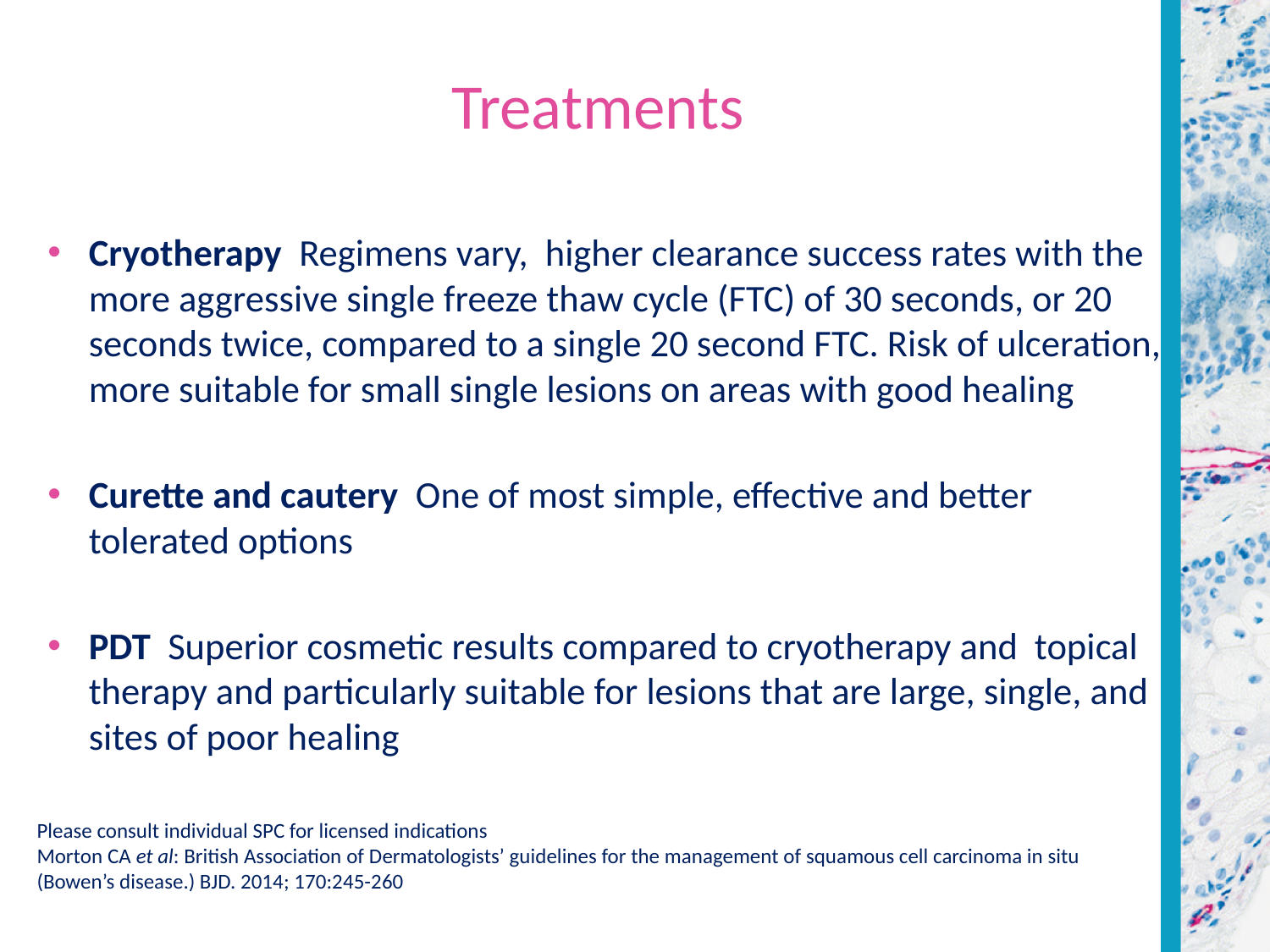

# Treatments
Cryotherapy  Regimens vary,  higher clearance success rates with the more aggressive single freeze thaw cycle (FTC) of 30 seconds, or 20 seconds twice, compared to a single 20 second FTC. Risk of ulceration, more suitable for small single lesions on areas with good healing

Curette and cautery  One of most simple, effective and better tolerated options

PDT  Superior cosmetic results compared to cryotherapy and  topical therapy and particularly suitable for lesions that are large, single, and sites of poor healing

Please consult individual SPC for licensed indications
Morton CA et al: British Association of Dermatologists’ guidelines for the management of squamous cell carcinoma in situ (Bowen’s disease.) BJD. 2014; 170:245-260